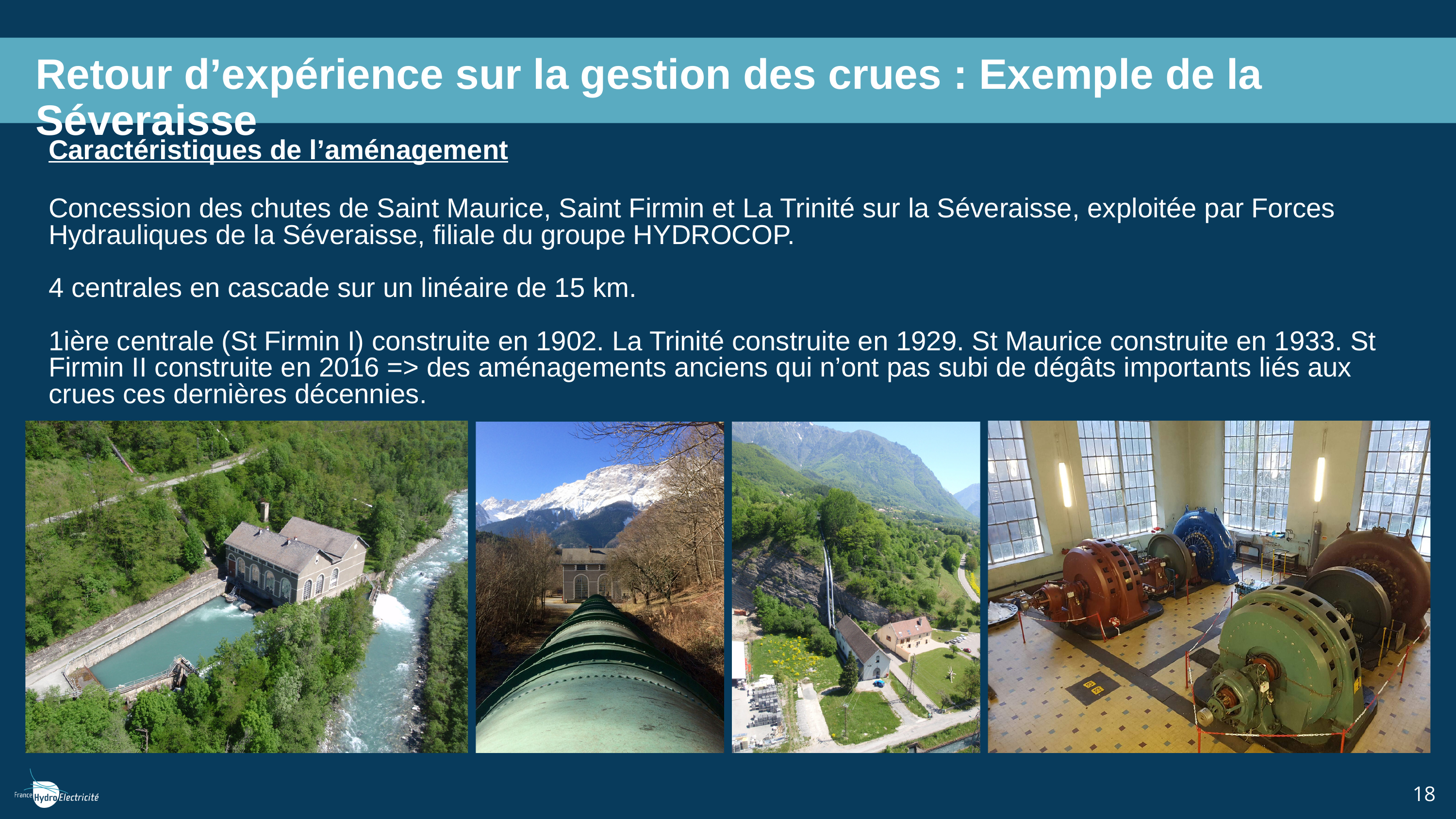

Retour d’expérience sur la gestion des crues : Exemple de la Séveraisse
Caractéristiques de l’aménagement

Concession des chutes de Saint Maurice, Saint Firmin et La Trinité sur la Séveraisse, exploitée par Forces Hydrauliques de la Séveraisse, filiale du groupe HYDROCOP.

4 centrales en cascade sur un linéaire de 15 km.

1ière centrale (St Firmin I) construite en 1902. La Trinité construite en 1929. St Maurice construite en 1933. St Firmin II construite en 2016 => des aménagements anciens qui n’ont pas subi de dégâts importants liés aux crues ces dernières décennies.

18